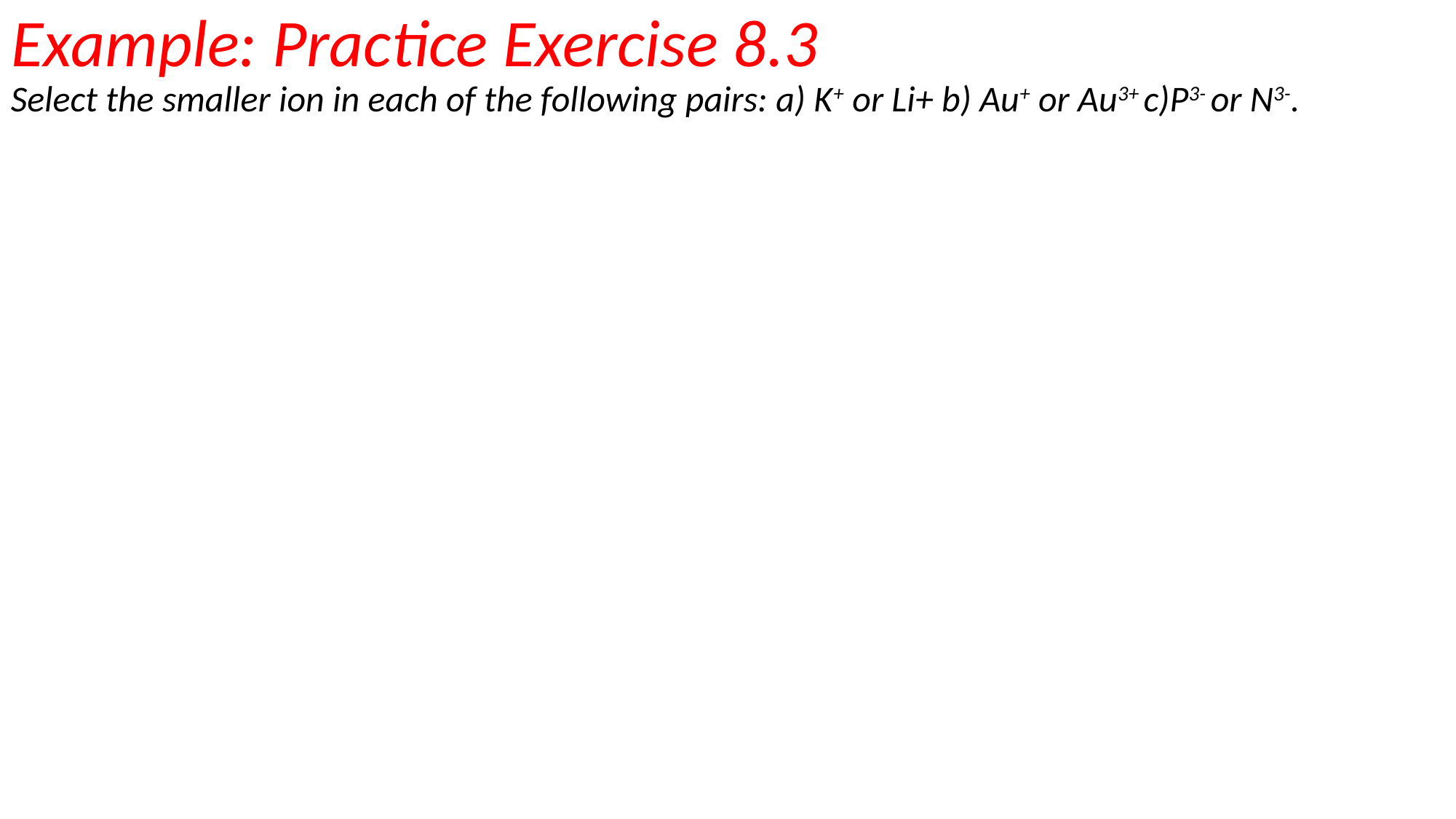

# Example: Practice Exercise 8.3
Select the smaller ion in each of the following pairs: a) K+ or Li+ b) Au+ or Au3+ c)P3- or N3-.